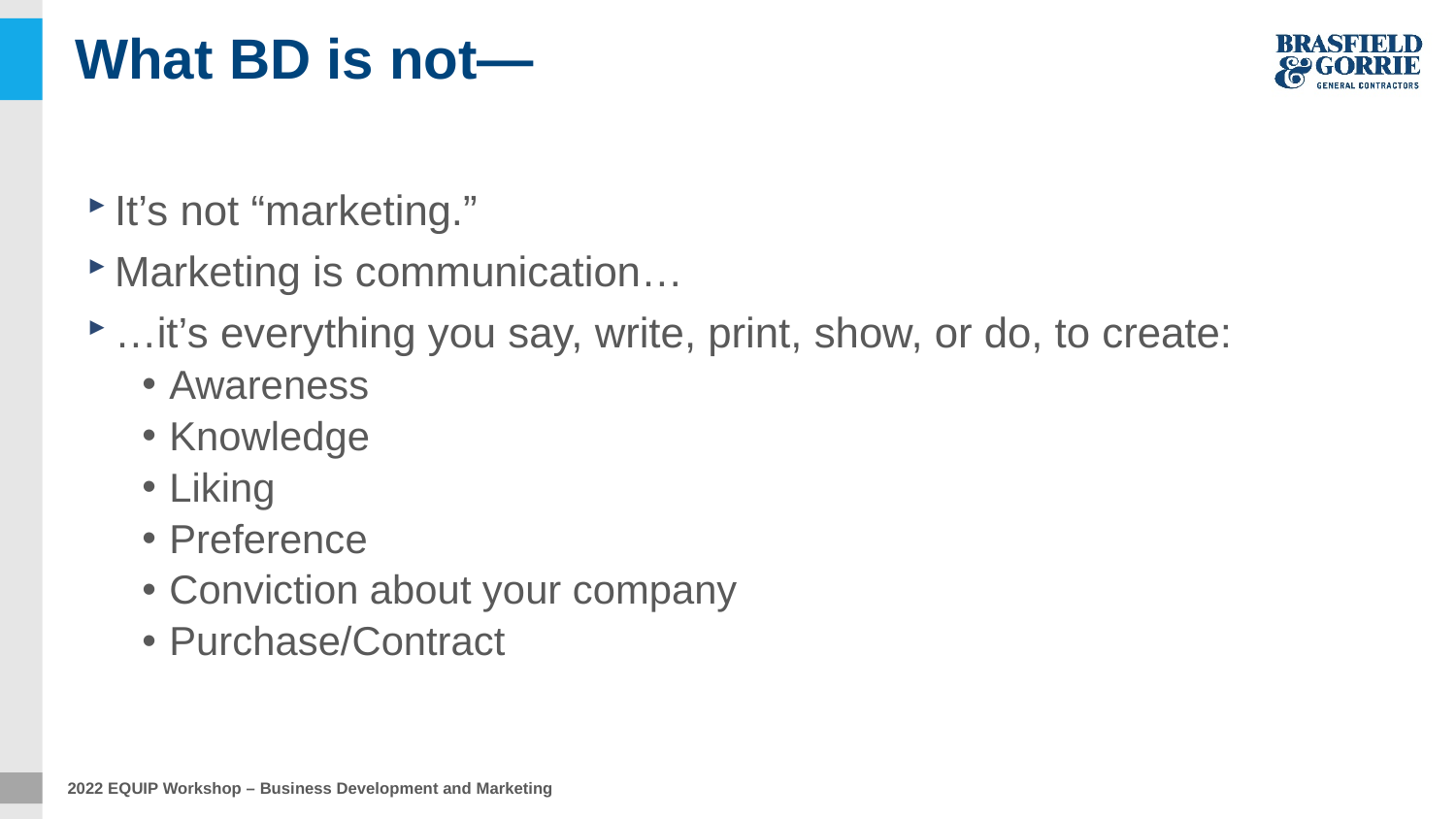

# What BD is not—
It’s not “marketing.”
Marketing is communication…
…it’s everything you say, write, print, show, or do, to create:
Awareness
Knowledge
Liking
Preference
Conviction about your company
Purchase/Contract